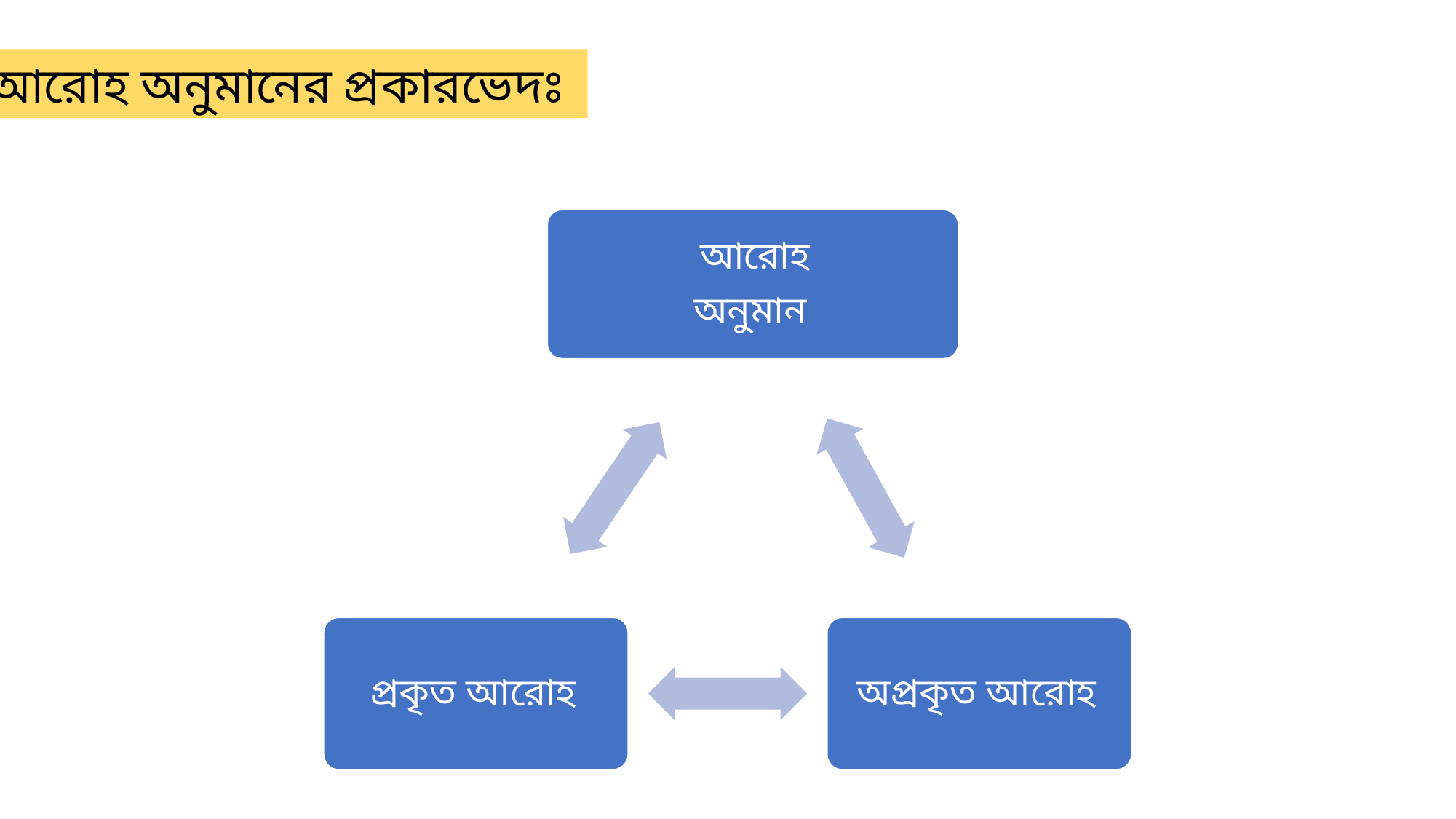

আরোহ অনুমানের প্রকারভেদঃ
আরোহ
অনুমান

অপ্রকৃত আরোহ

প্রকৃত আরোহ